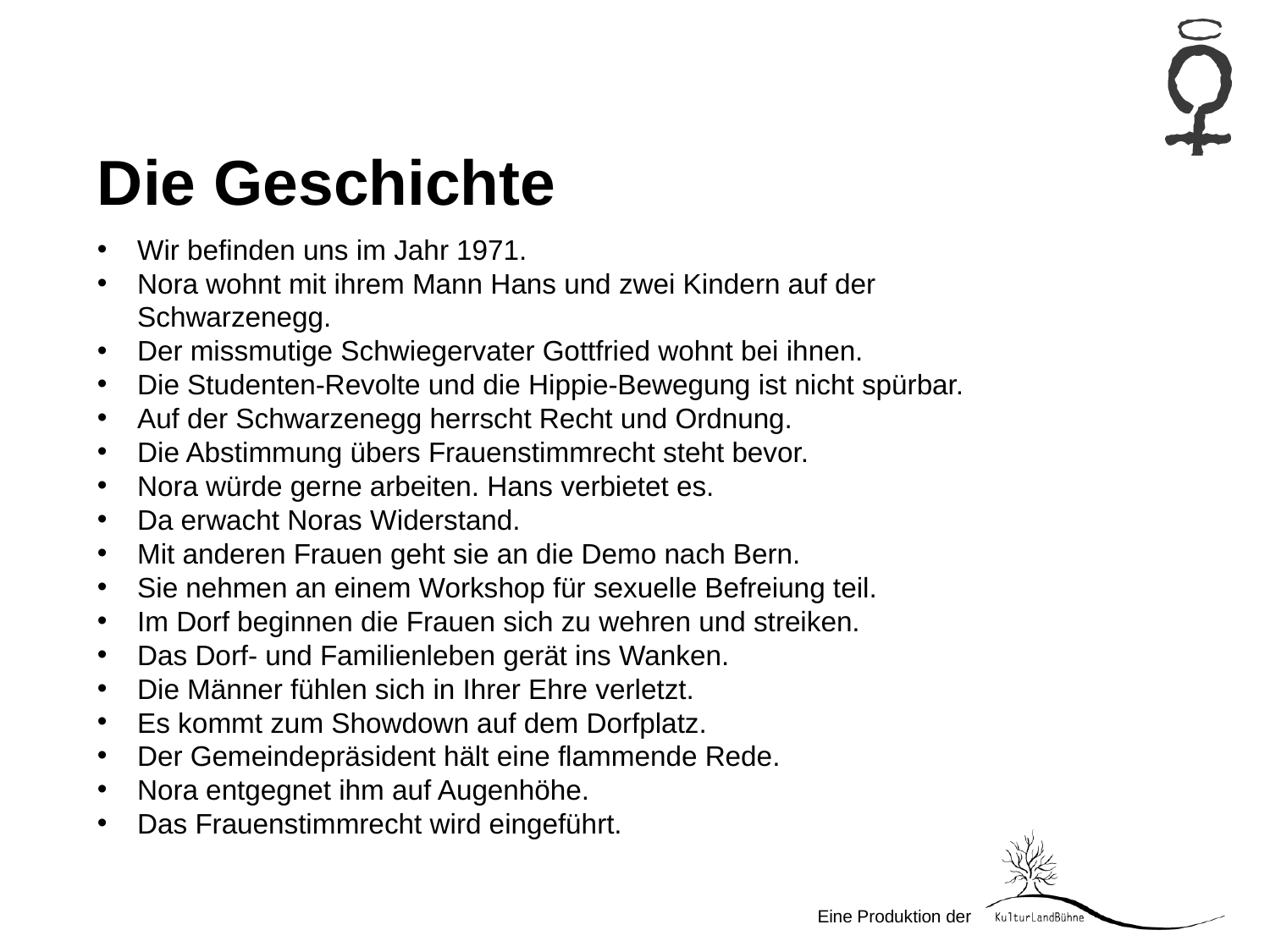

Die Geschichte
Wir befinden uns im Jahr 1971.
Nora wohnt mit ihrem Mann Hans und zwei Kindern auf der Schwarzenegg.
Der missmutige Schwiegervater Gottfried wohnt bei ihnen.
Die Studenten-Revolte und die Hippie-Bewegung ist nicht spürbar.
Auf der Schwarzenegg herrscht Recht und Ordnung.
Die Abstimmung übers Frauenstimmrecht steht bevor.
Nora würde gerne arbeiten. Hans verbietet es.
Da erwacht Noras Widerstand.
Mit anderen Frauen geht sie an die Demo nach Bern.
Sie nehmen an einem Workshop für sexuelle Befreiung teil.
Im Dorf beginnen die Frauen sich zu wehren und streiken.
Das Dorf- und Familienleben gerät ins Wanken.
Die Männer fühlen sich in Ihrer Ehre verletzt.
Es kommt zum Showdown auf dem Dorfplatz.
Der Gemeindepräsident hält eine flammende Rede.
Nora entgegnet ihm auf Augenhöhe.
Das Frauenstimmrecht wird eingeführt.